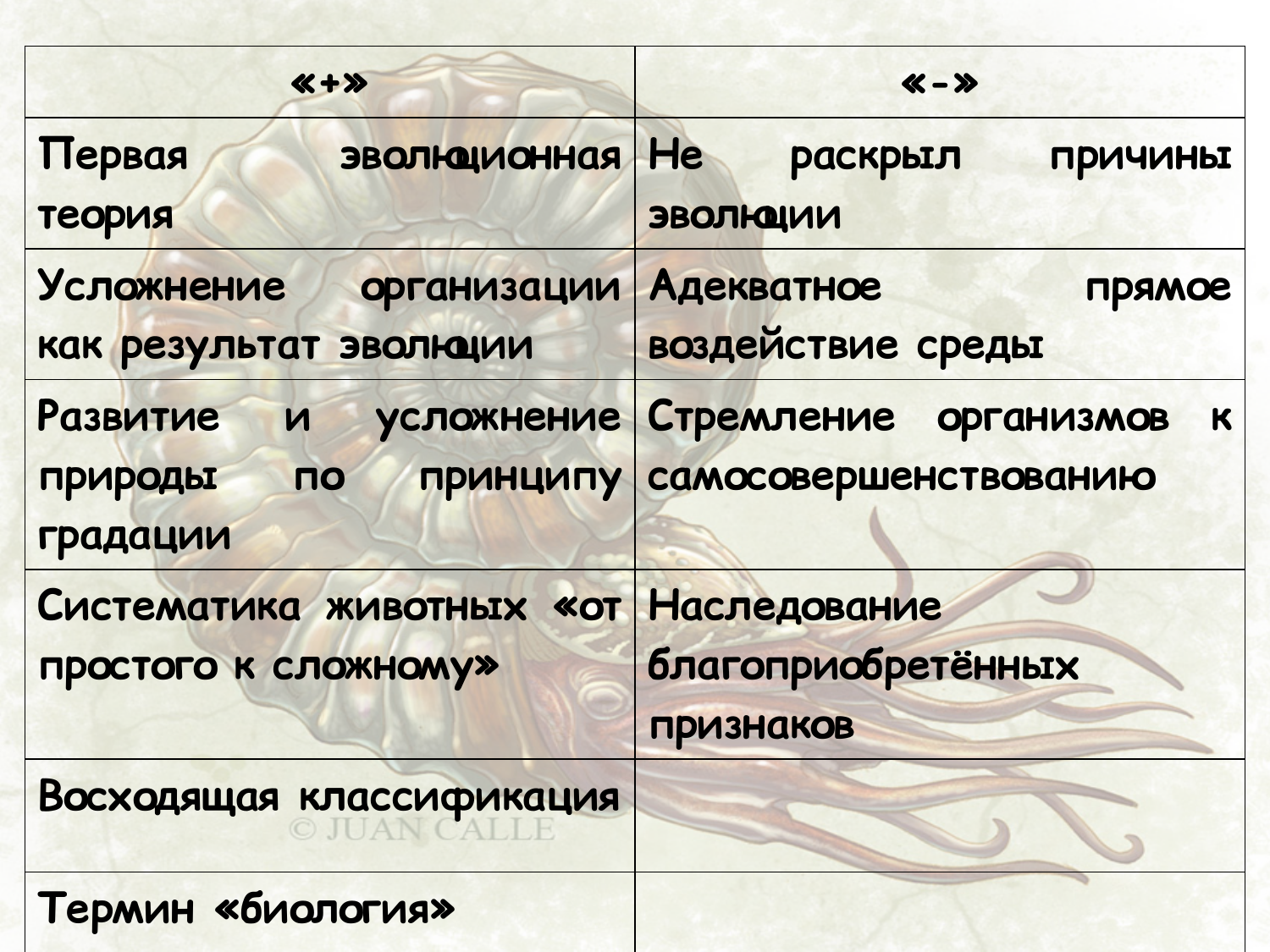

| «+» | «-» |
| --- | --- |
| Первая эволюционная теория | Не раскрыл причины эволюции |
| Усложнение организации как результат эволюции | Адекватное прямое воздействие среды |
| Развитие и усложнение природы по принципу градации | Стремление организмов к самосовершенствованию |
| Систематика животных «от простого к сложному» | Наследование благоприобретённых признаков |
| Восходящая классификация |  |
| Термин «биология» |  |